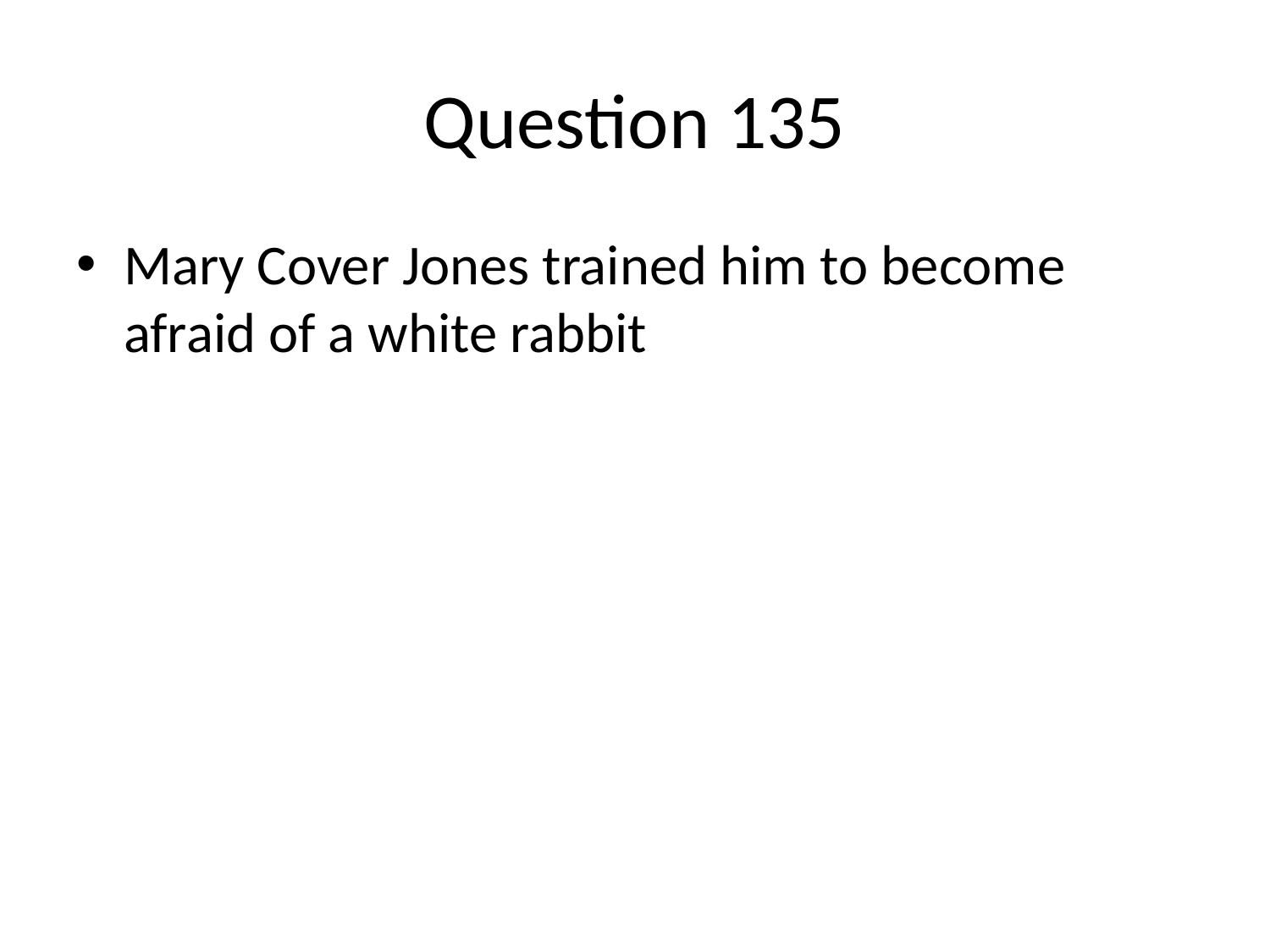

# Question 135
Mary Cover Jones trained him to become afraid of a white rabbit